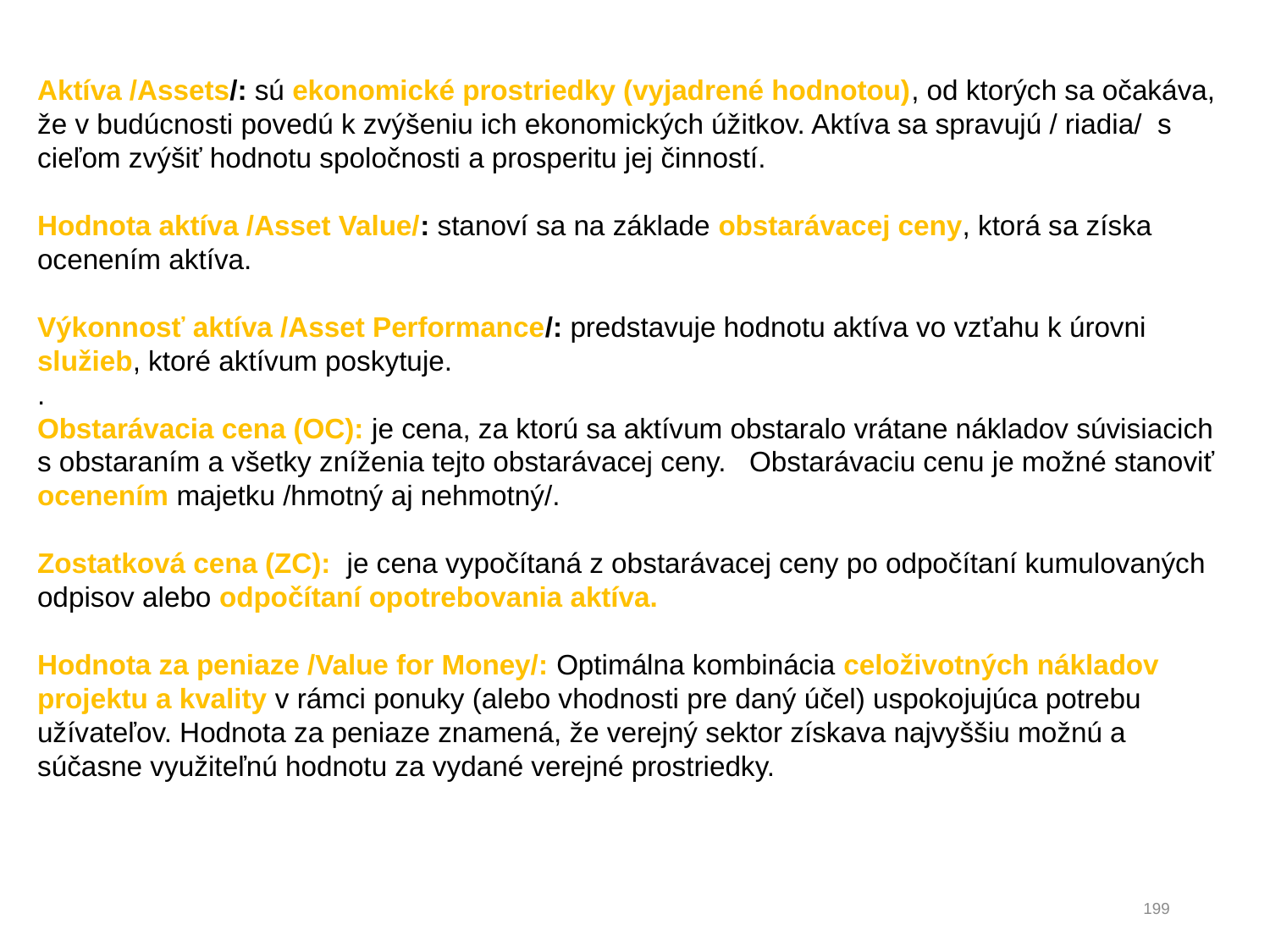

Aktíva /Assets/: sú ekonomické prostriedky (vyjadrené hodnotou), od ktorých sa očakáva, že v budúcnosti povedú k zvýšeniu ich ekonomických úžitkov. Aktíva sa spravujú / riadia/  s cieľom zvýšiť hodnotu spoločnosti a prosperitu jej činností.

Hodnota aktíva /Asset Value/: stanoví sa na základe obstarávacej ceny, ktorá sa získa ocenením aktíva.

Výkonnosť aktíva /Asset Performance/: predstavuje hodnotu aktíva vo vzťahu k úrovni služieb, ktoré aktívum poskytuje.
.
Obstarávacia cena (OC): je cena, za ktorú sa aktívum obstaralo vrátane nákladov súvisiacich s obstaraním a všetky zníženia tejto obstarávacej ceny.   Obstarávaciu cenu je možné stanoviť ocenením majetku /hmotný aj nehmotný/.

Zostatková cena (ZC):  je cena vypočítaná z obstarávacej ceny po odpočítaní kumulovaných odpisov alebo odpočítaní opotrebovania aktíva.

Hodnota za peniaze /Value for Money/: Optimálna kombinácia celoživotných nákladov projektu a kvality v rámci ponuky (alebo vhodnosti pre daný účel) uspokojujúca potrebu užívateľov. Hodnota za peniaze znamená, že verejný sektor získava najvyššiu možnú a súčasne využiteľnú hodnotu za vydané verejné prostriedky.

199